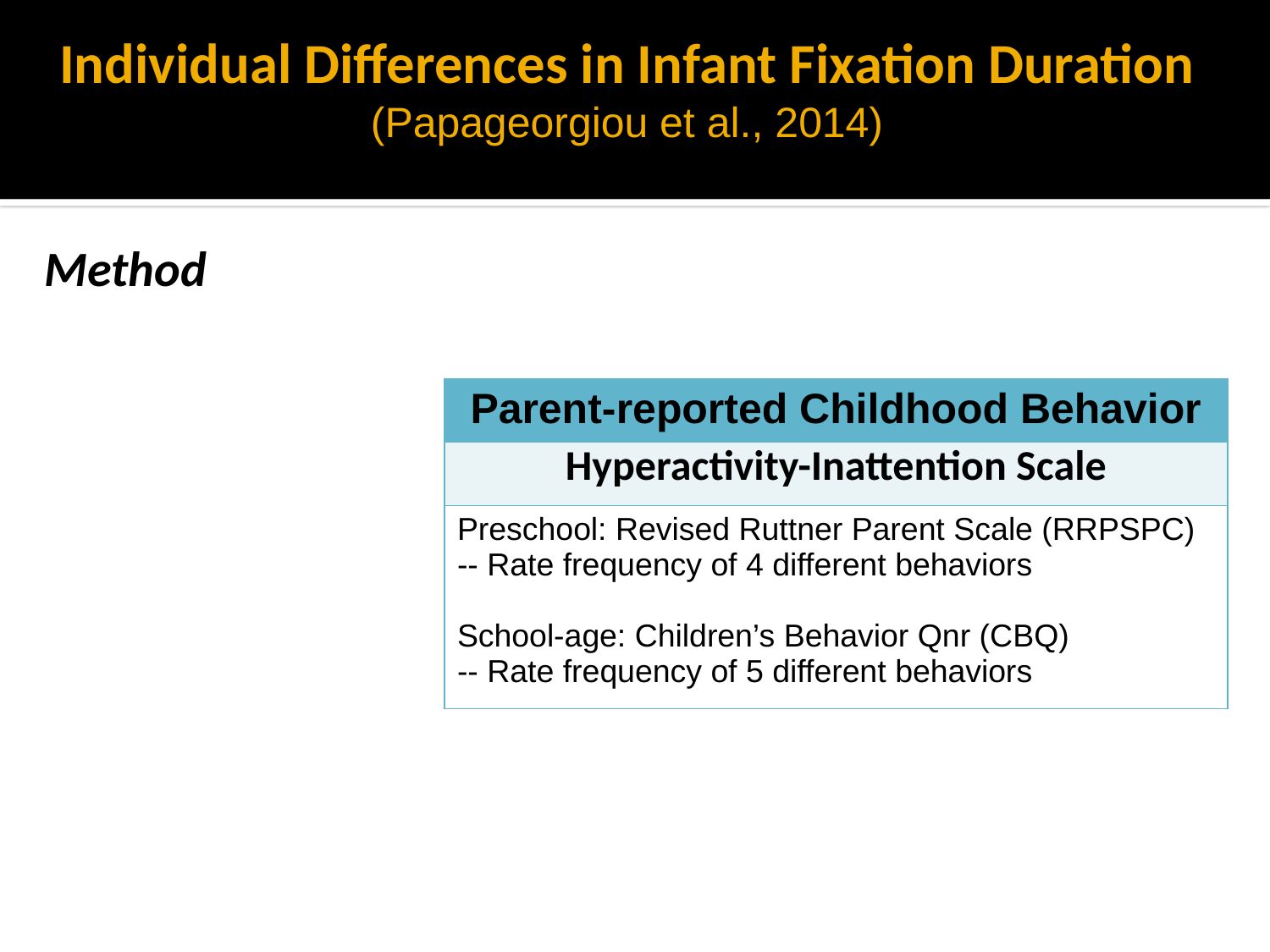

# Individual Differences in Infant Fixation Duration (Papageorgiou et al., 2014)
Method
| Parent-reported Childhood Behavior |
| --- |
| Hyperactivity-Inattention Scale |
| Preschool: Revised Ruttner Parent Scale (RRPSPC) -- Rate frequency of 4 different behaviors School-age: Children’s Behavior Qnr (CBQ) -- Rate frequency of 5 different behaviors |